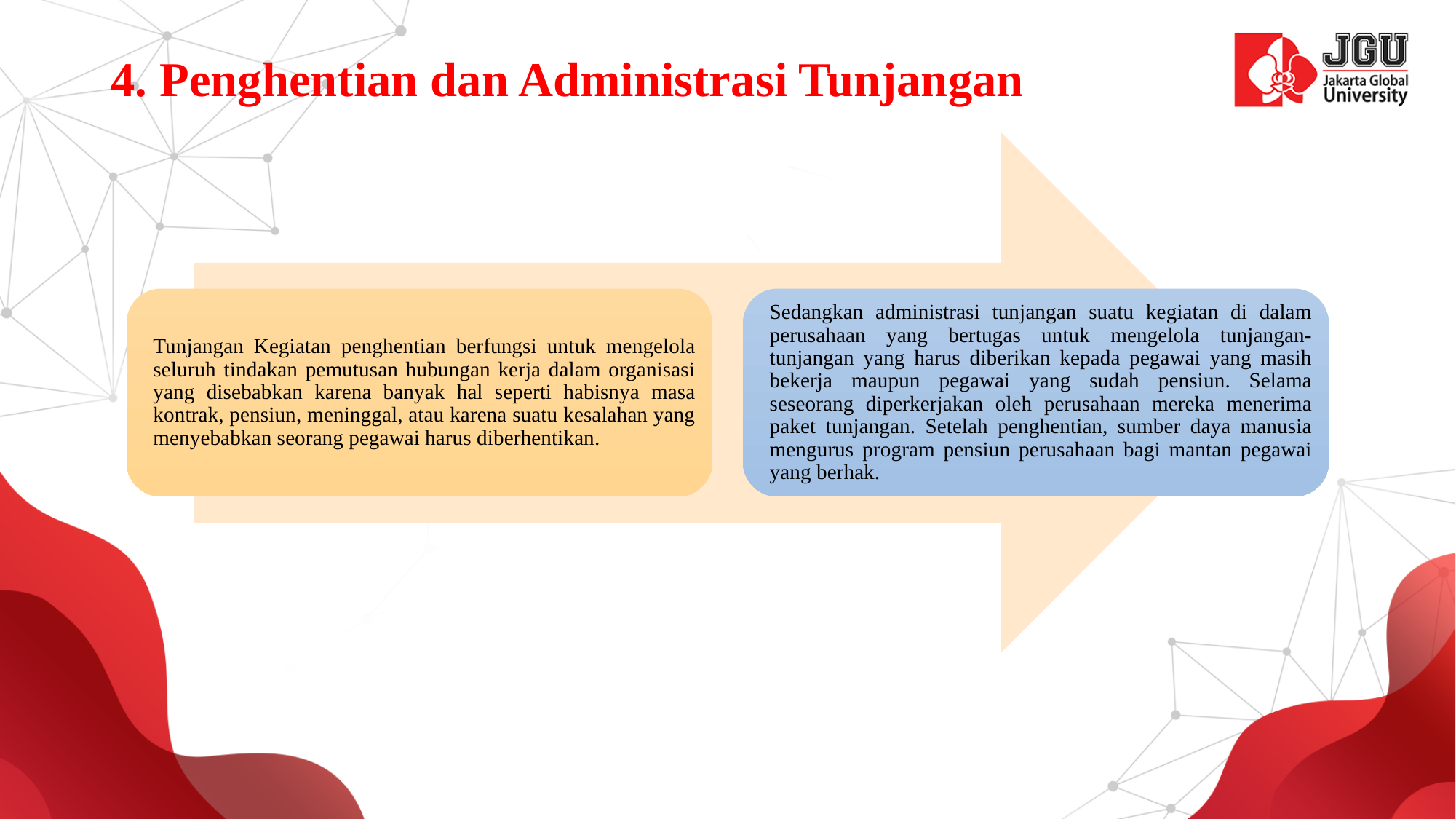

# 4. Penghentian dan Administrasi Tunjangan
Tunjangan Kegiatan penghentian berfungsi untuk mengelola seluruh tindakan pemutusan hubungan kerja dalam organisasi yang disebabkan karena banyak hal seperti habisnya masa kontrak, pensiun, meninggal, atau karena suatu kesalahan yang menyebabkan seorang pegawai harus diberhentikan.
Sedangkan administrasi tunjangan suatu kegiatan di dalam perusahaan yang bertugas untuk mengelola tunjangan-tunjangan yang harus diberikan kepada pegawai yang masih bekerja maupun pegawai yang sudah pensiun. Selama seseorang diperkerjakan oleh perusahaan mereka menerima paket tunjangan. Setelah penghentian, sumber daya manusia mengurus program pensiun perusahaan bagi mantan pegawai yang berhak.